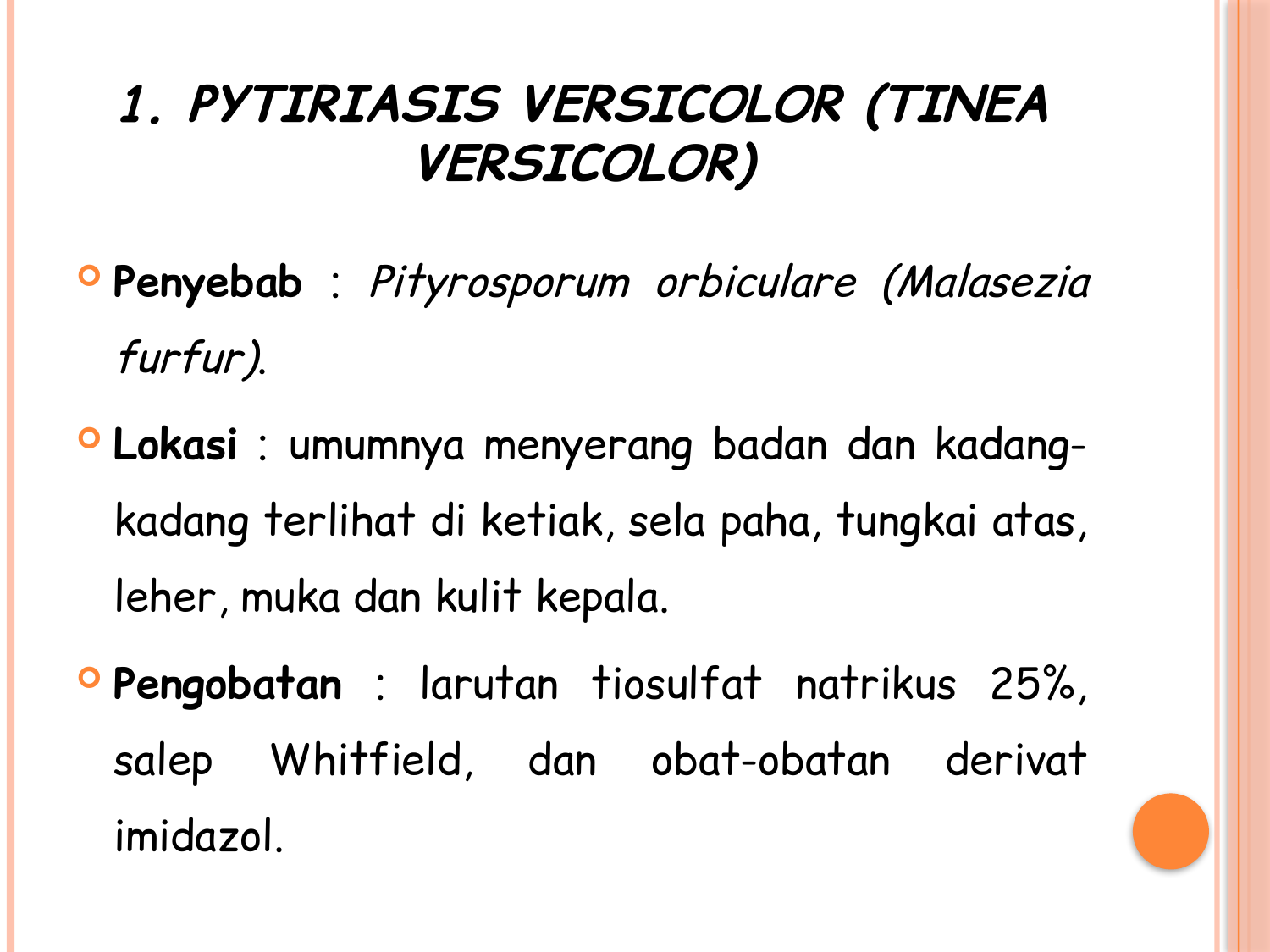

# 1. Pytiriasis Versicolor (Tinea Versicolor)
Penyebab : Pityrosporum orbiculare (Malasezia furfur).
Lokasi : umumnya menyerang badan dan kadang- kadang terlihat di ketiak, sela paha, tungkai atas, leher, muka dan kulit kepala.
Pengobatan : larutan tiosulfat natrikus 25%, salep Whitfield, dan obat-obatan derivat imidazol.